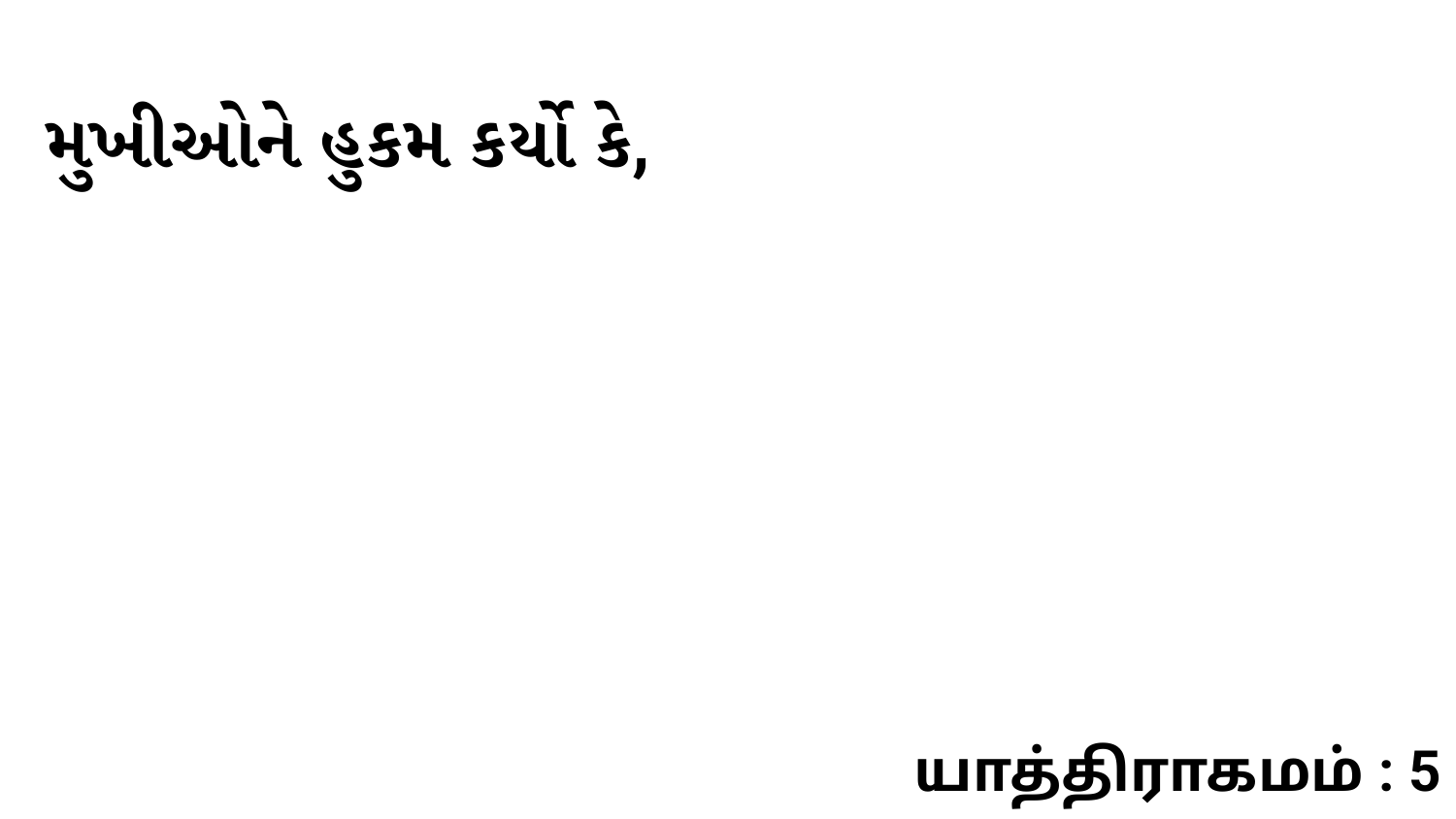

મુખીઓને હુકમ કર્યો કે,
யாத்திராகமம் : 5